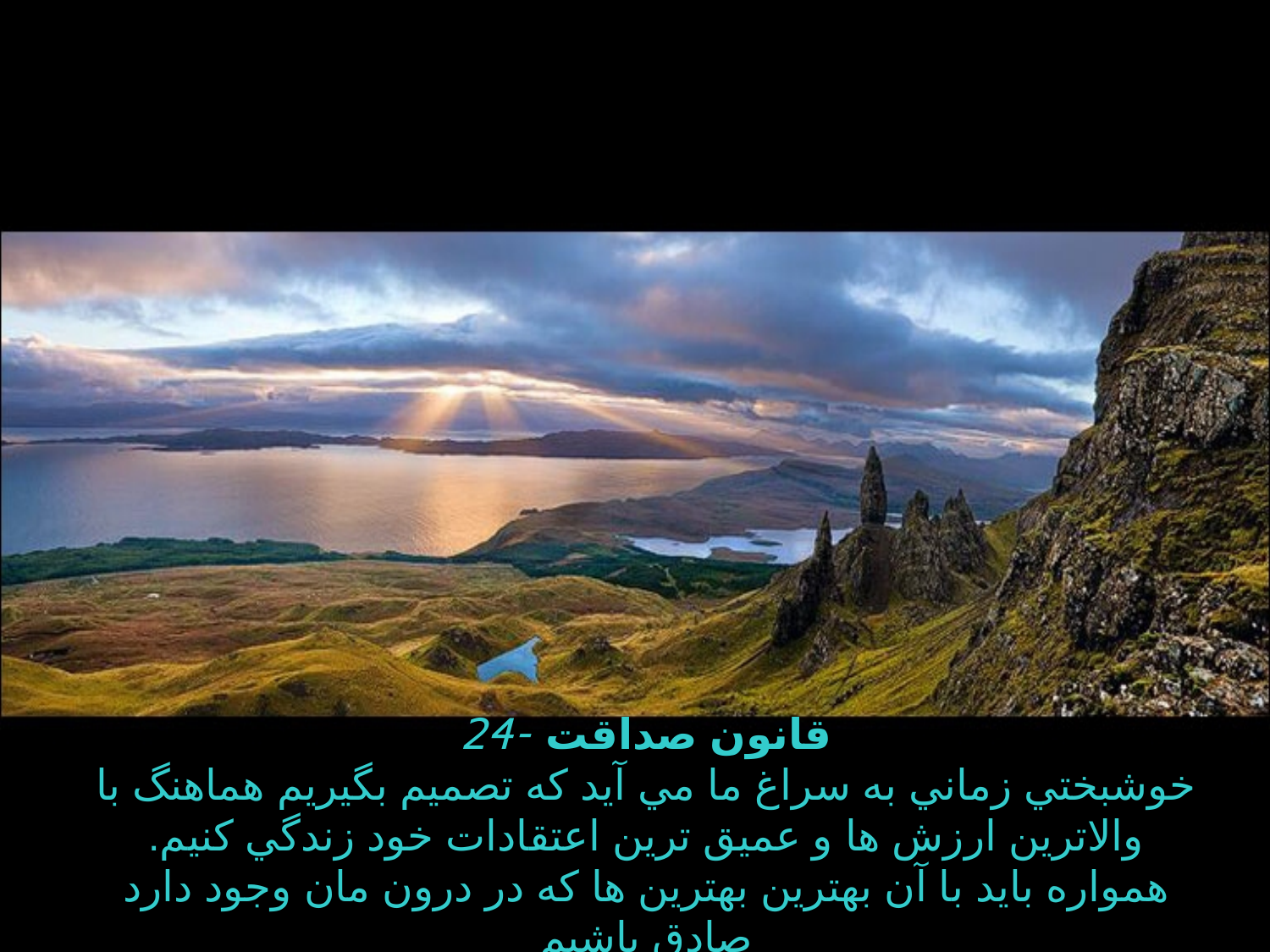

# 24- قانون صداقت خوشبختي زماني به سراغ ما مي آيد كه تصميم بگيريم هماهنگ با والاترين ارزش ها و عميق ترين اعتقادات خود زندگي كنيم. همواره بايد با آن بهترين بهترين ها كه در درون مان وجود دارد صادق باشيم